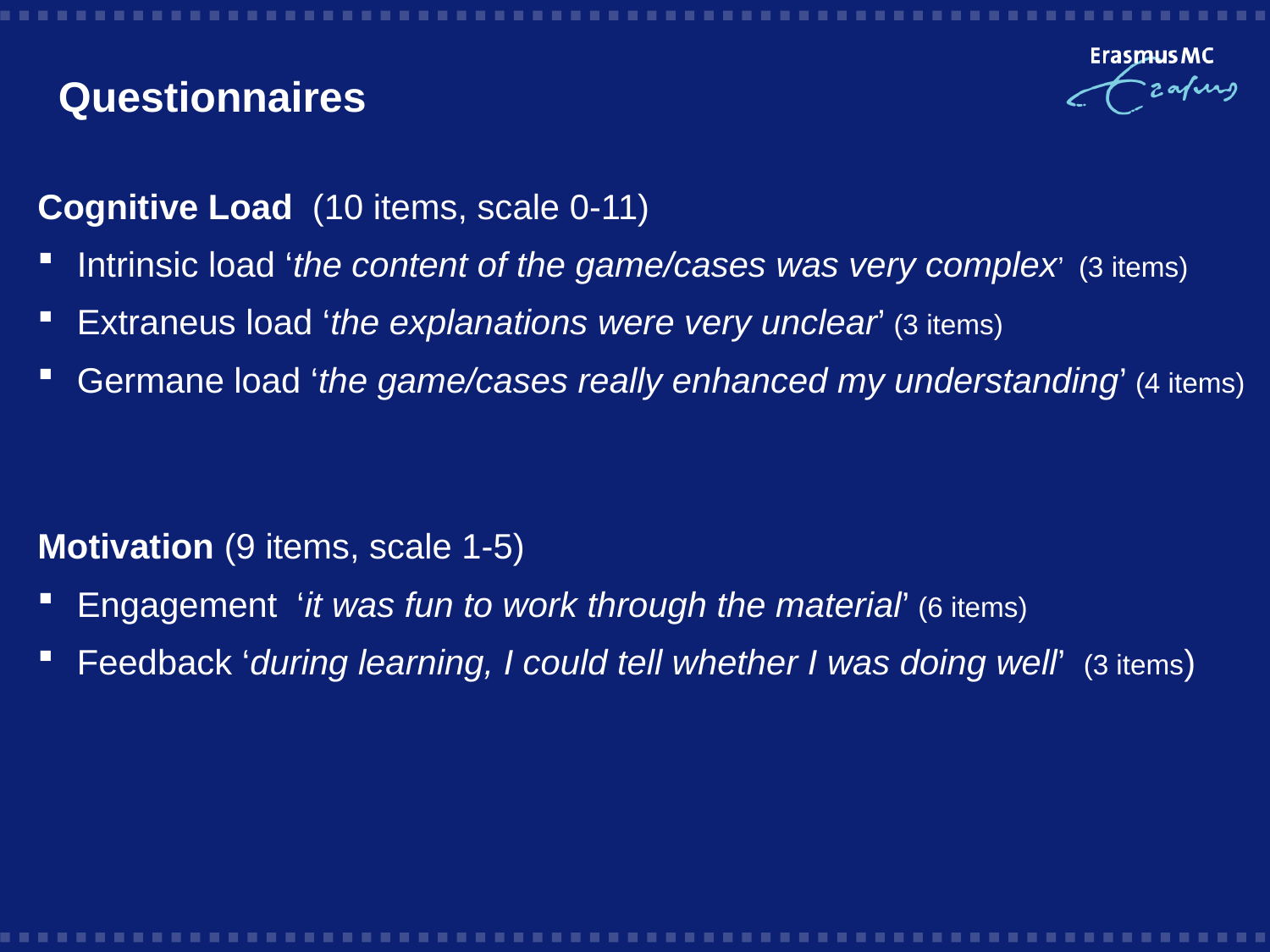

# Questionnaires
Cognitive Load  (10 items, scale 0-11)
Intrinsic load ‘the content of the game/cases was very complex’  (3 items)
Extraneus load ‘the explanations were very unclear’ (3 items)
Germane load ‘the game/cases really enhanced my understanding’ (4 items)

Motivation (9 items, scale 1-5)
Engagement  ‘it was fun to work through the material’ (6 items)
Feedback ‘during learning, I could tell whether I was doing well’  (3 items)